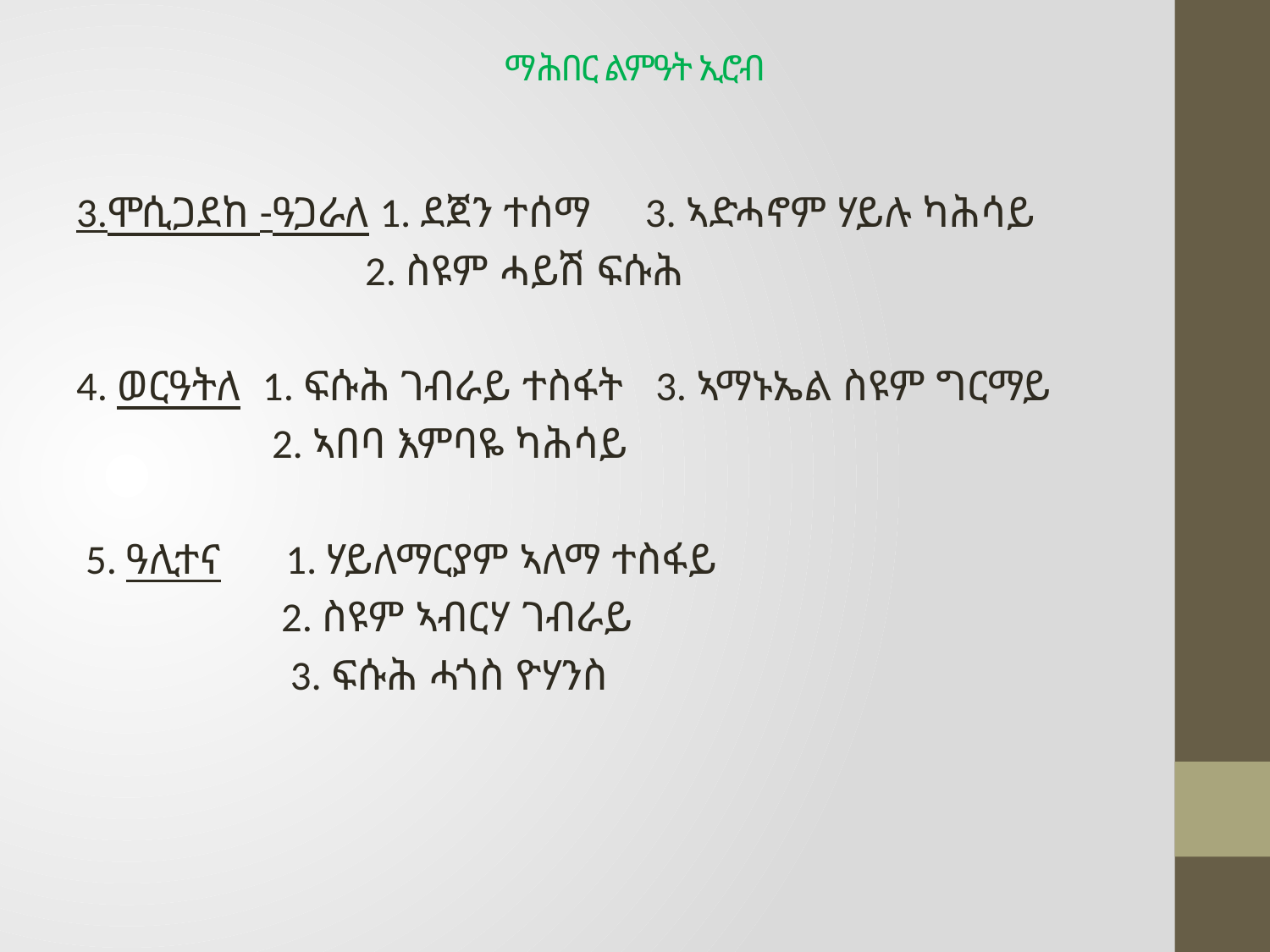

# ማሕበር ልምዓት ኢሮብ
3.ሞሲጋደከ -ዓጋራለ 1. ደጀን ተሰማ     3. ኣድሓኖም ሃይሉ ካሕሳይ
                               2. ስዩም ሓይሽ ፍሱሕ

4. ወርዓትለ  1. ፍሱሕ ገብራይ ተስፋት   3. ኣማኑኤል ስዩም ግርማይ
                     2. ኣበባ እምባዬ ካሕሳይ

 5. ዓሊተና      1. ሃይለማርያም ኣለማ ተስፋይ
                      2. ስዩም ኣብርሃ ገብራይ
                       3. ፍሱሕ ሓጎስ ዮሃንስ